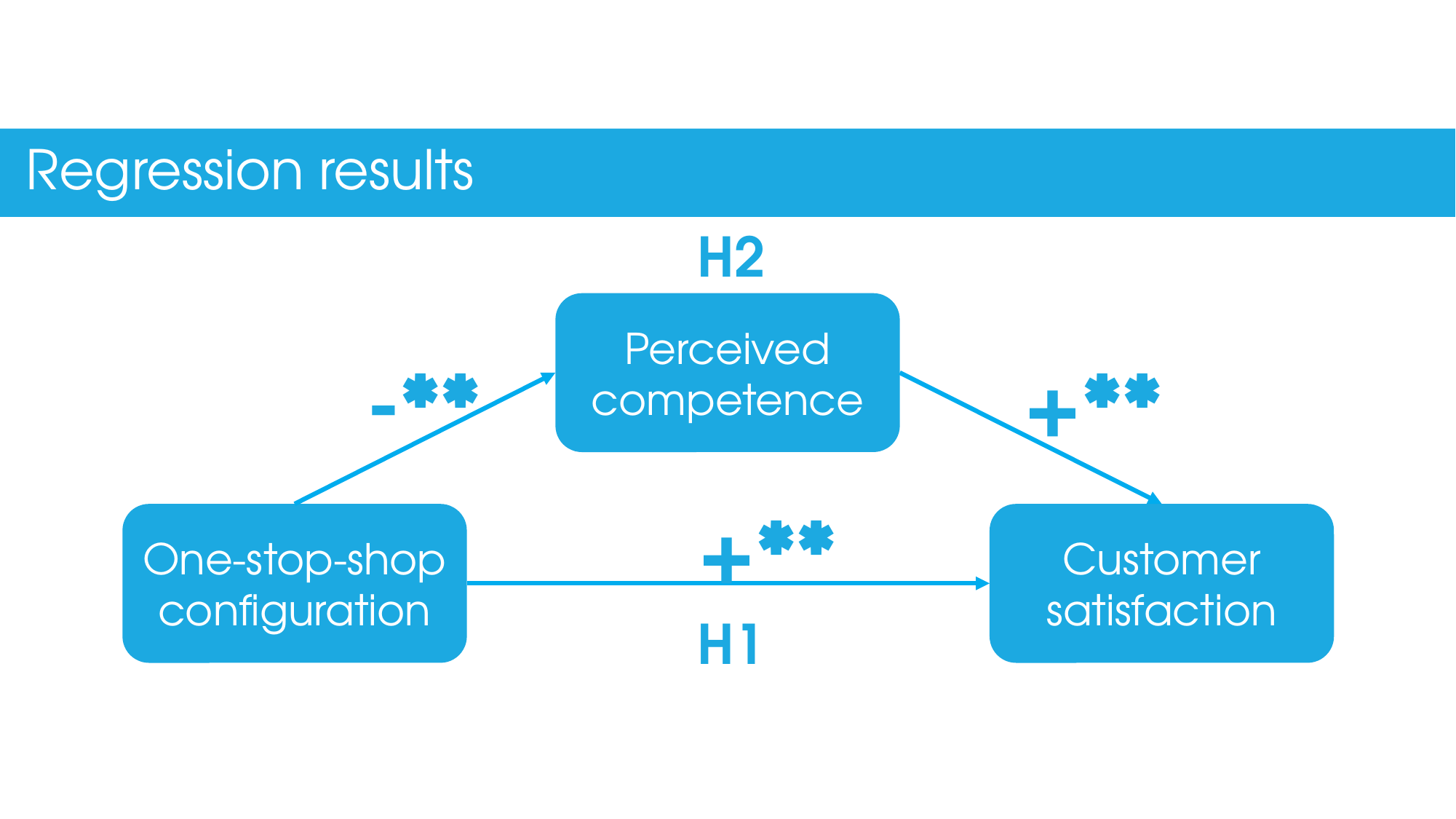

Regression results
H2
Perceived competence
-**
+**
+**
One-stop-shop configuration
Customer satisfaction
H1